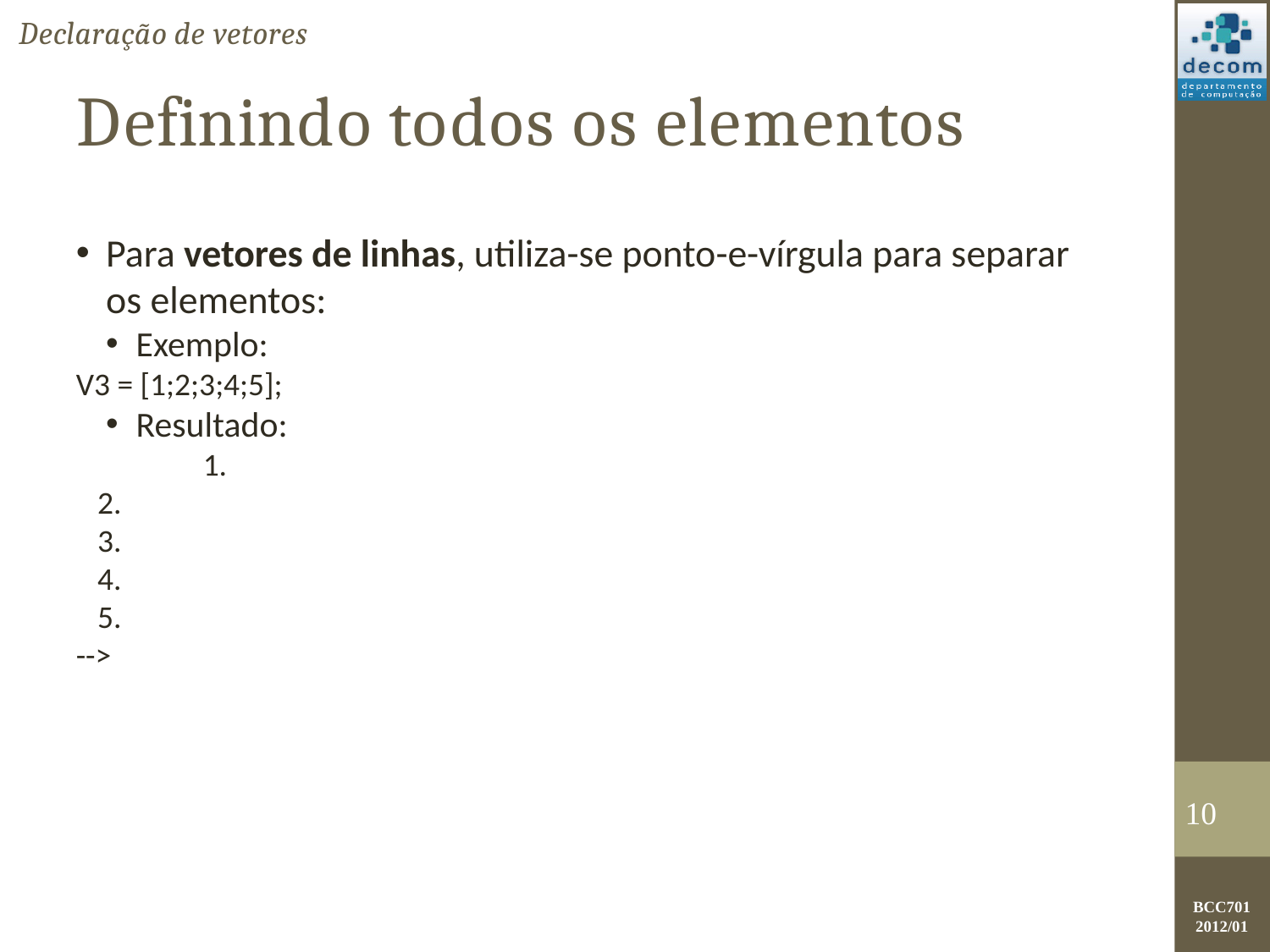

Declaração de vetores
Definindo todos os elementos
Para vetores de linhas, utiliza-se ponto-e-vírgula para separar os elementos:
Exemplo:
V3 = [1;2;3;4;5];
Resultado:
	1.
   2.
   3.
   4.
   5.
-->
10